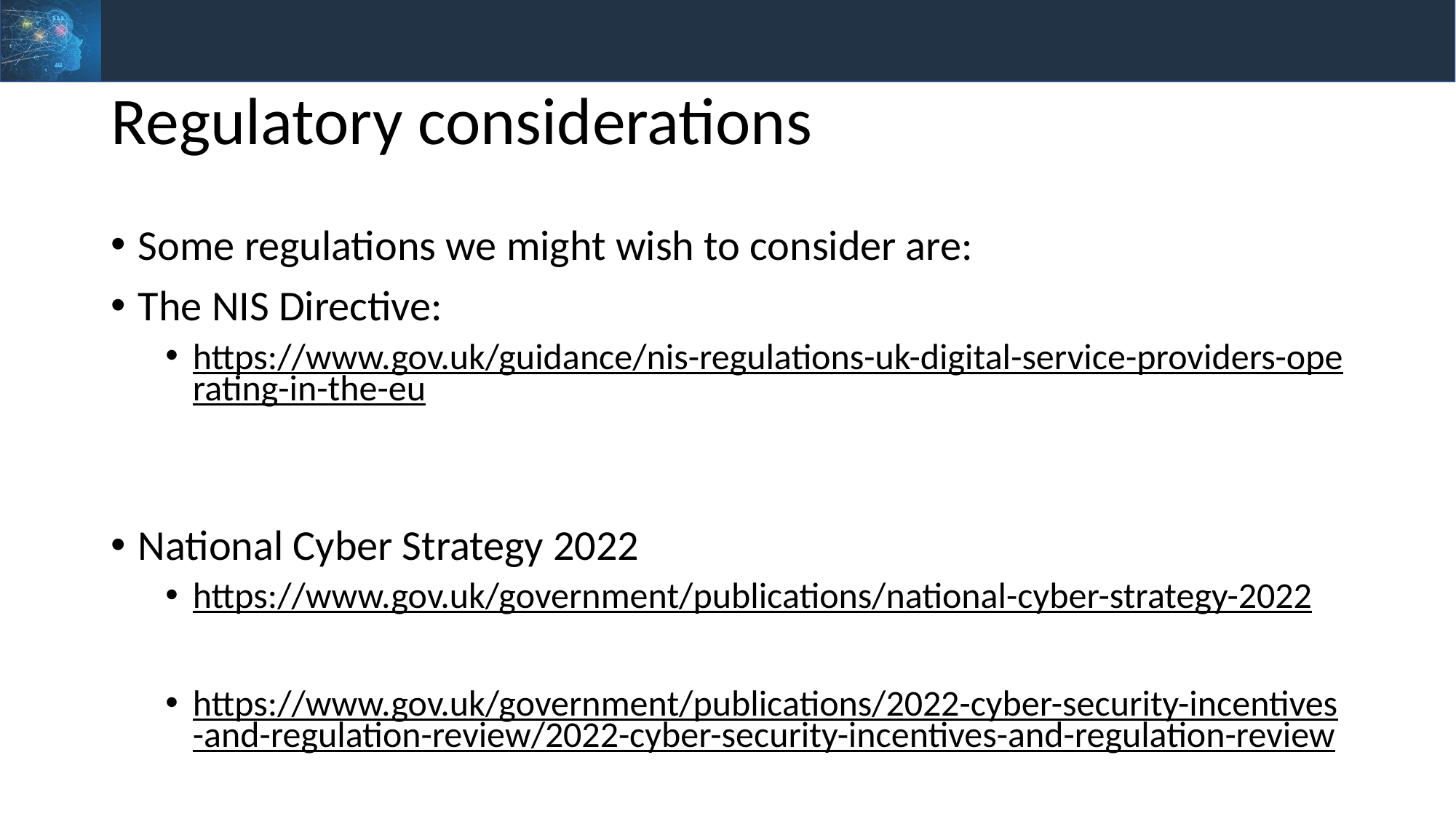

# Regulatory considerations
Some regulations we might wish to consider are:
The NIS Directive:
https://www.gov.uk/guidance/nis-regulations-uk-digital-service-providers-operating-in-the-eu

National Cyber Strategy 2022
https://www.gov.uk/government/publications/national-cyber-strategy-2022

https://www.gov.uk/government/publications/2022-cyber-security-incentives-and-regulation-review/2022-cyber-security-incentives-and-regulation-review